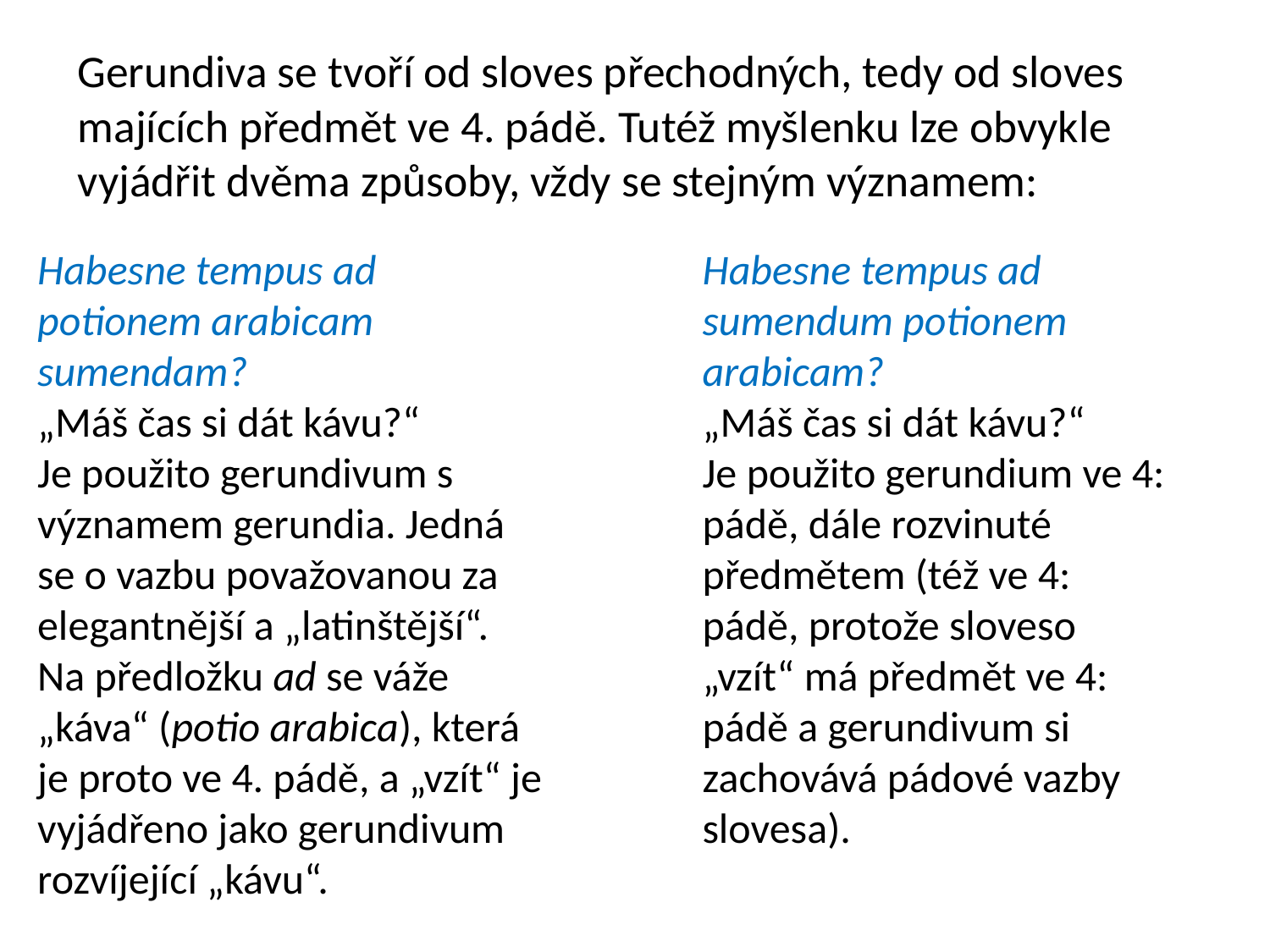

Gerundiva se tvoří od sloves přechodných, tedy od sloves majících předmět ve 4. pádě. Tutéž myšlenku lze obvykle vyjádřit dvěma způsoby, vždy se stejným významem:

Habesne tempus ad potionem arabicam sumendam?
„Máš čas si dát kávu?“
Je použito gerundivum s významem gerundia. Jedná se o vazbu považovanou za elegantnější a „latinštější“. Na předložku ad se váže „káva“ (potio arabica), která je proto ve 4. pádě, a „vzít“ je vyjádřeno jako gerundivum rozvíjející „kávu“.
Habesne tempus ad sumendum potionem arabicam?
„Máš čas si dát kávu?“
Je použito gerundium ve 4: pádě, dále rozvinuté předmětem (též ve 4: pádě, protože sloveso „vzít“ má předmět ve 4: pádě a gerundivum si zachovává pádové vazby slovesa).